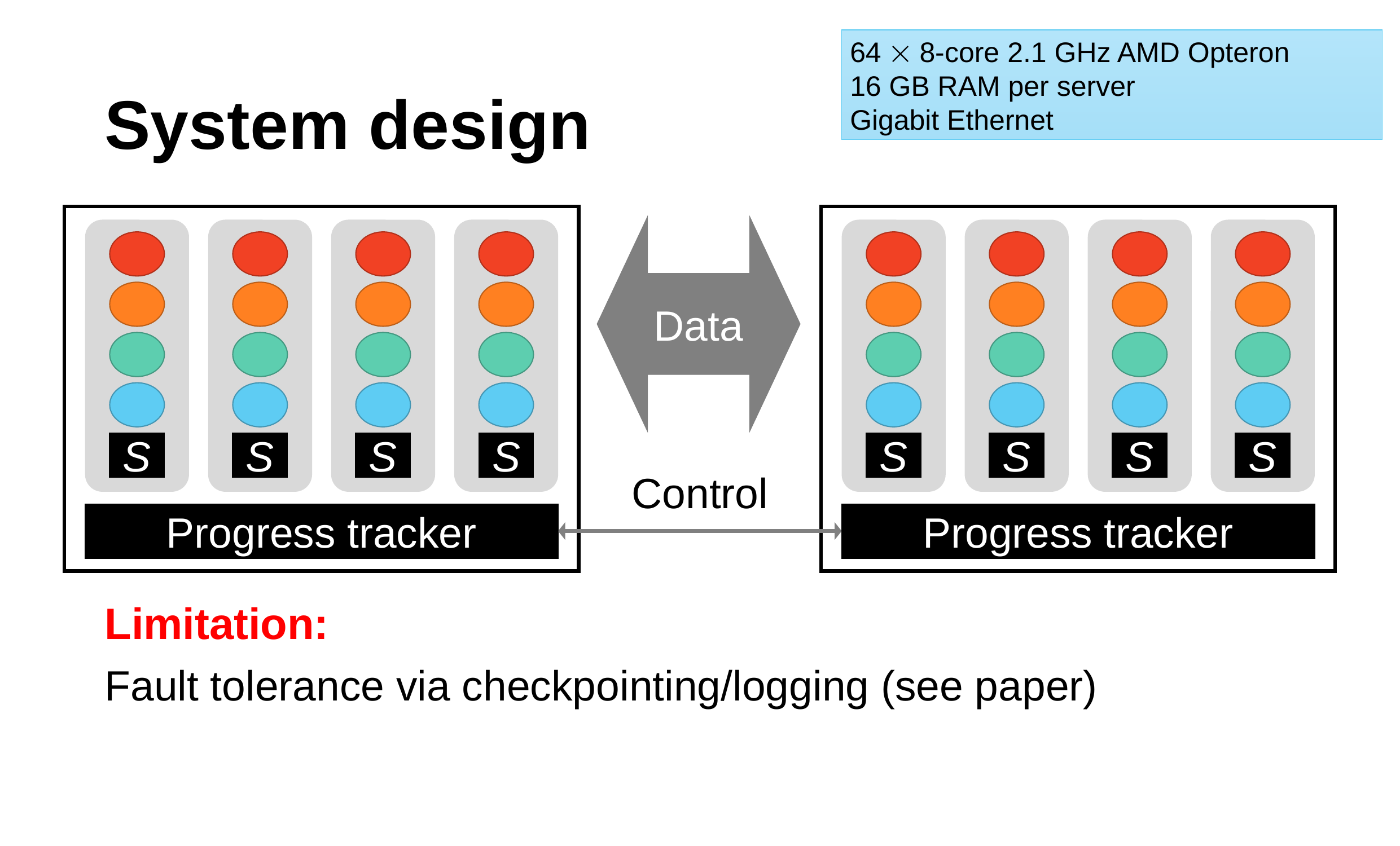

64 × 8-core 2.1 GHz AMD Opteron
16 GB RAM per server
Gigabit Ethernet
# System design

Data

S
S
S
S
S
S
S
S
Control
Progress tracker
Progress tracker
Limitation:
Fault tolerance via checkpointing/logging (see paper)